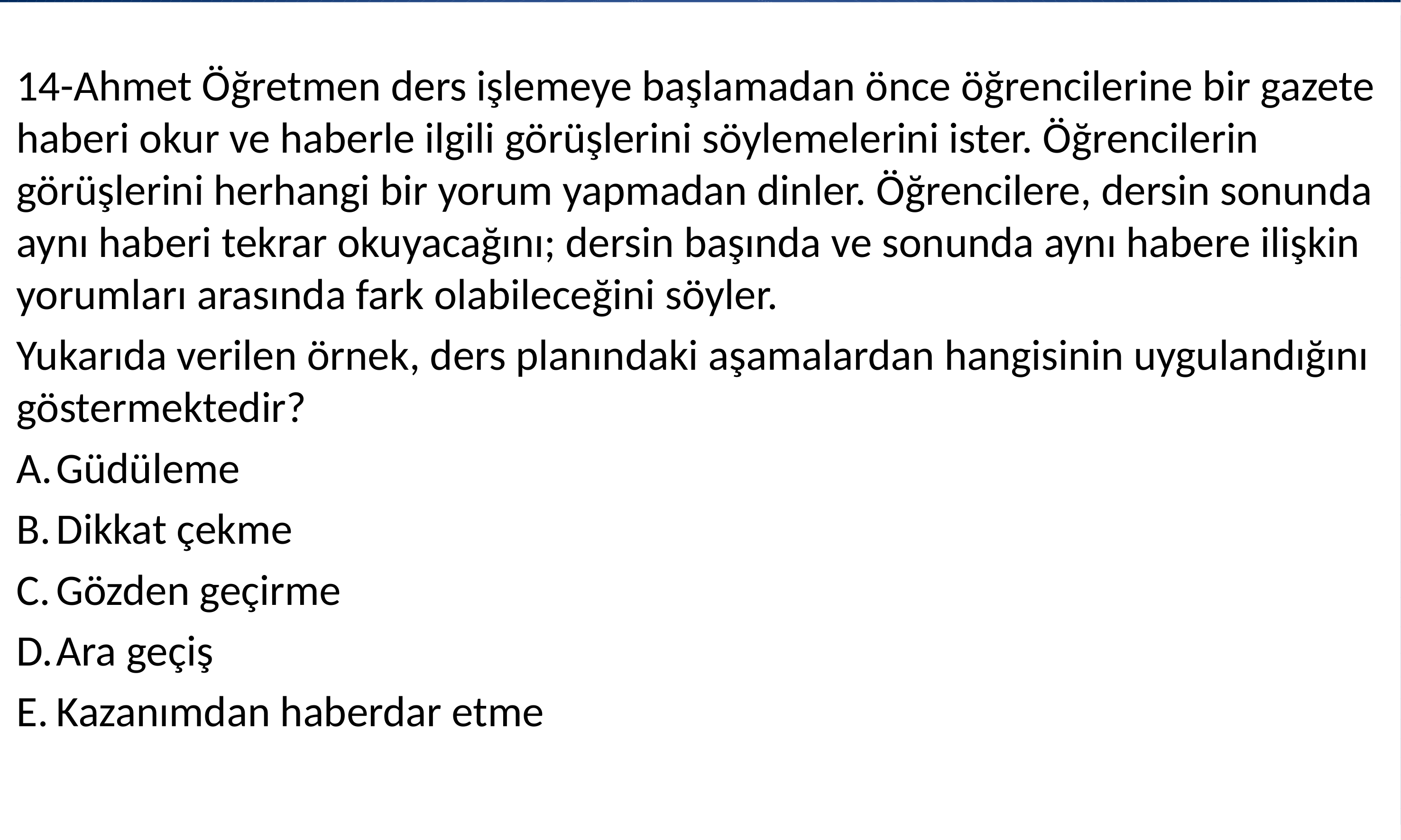

14-Ahmet Öğretmen ders işlemeye başlamadan önce öğrencilerine bir gazete haberi okur ve haberle ilgili görüşlerini söylemelerini ister. Öğrencilerin görüşlerini herhangi bir yorum yapmadan dinler. Öğrencilere, dersin sonunda aynı haberi tekrar okuyacağını; dersin başında ve sonunda aynı habere ilişkin yorumları arasında fark olabileceğini söyler.
Yukarıda verilen örnek, ders planındaki aşamalardan hangisinin uygulandığını göstermektedir?
Güdüleme
Dikkat çekme
Gözden geçirme
Ara geçiş
Kazanımdan haberdar etme